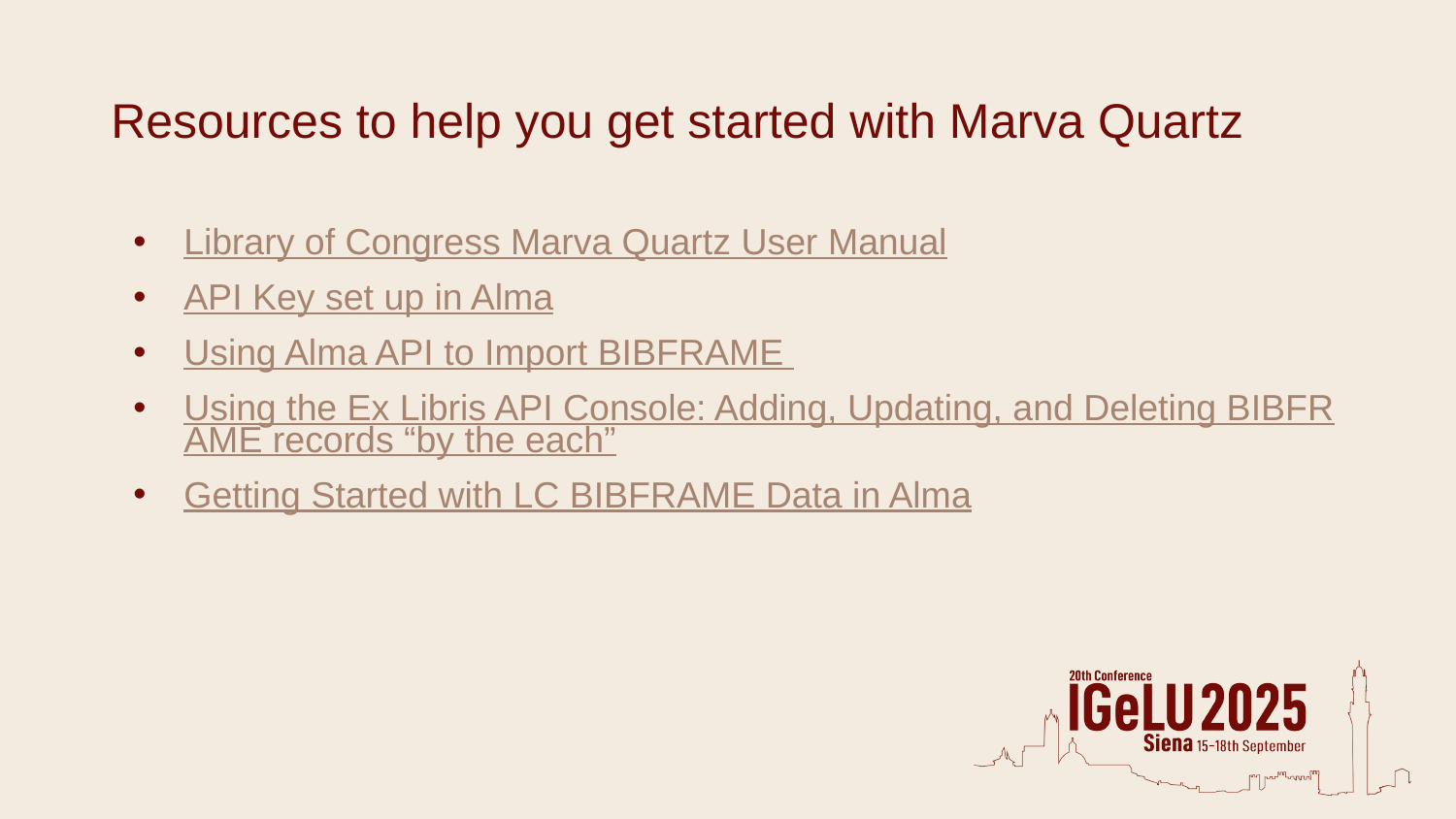

# Resources to help you get started with Marva Quartz
Library of Congress Marva Quartz User Manual
API Key set up in Alma
Using Alma API to Import BIBFRAME
Using the Ex Libris API Console: Adding, Updating, and Deleting BIBFRAME records “by the each”
Getting Started with LC BIBFRAME Data in Alma